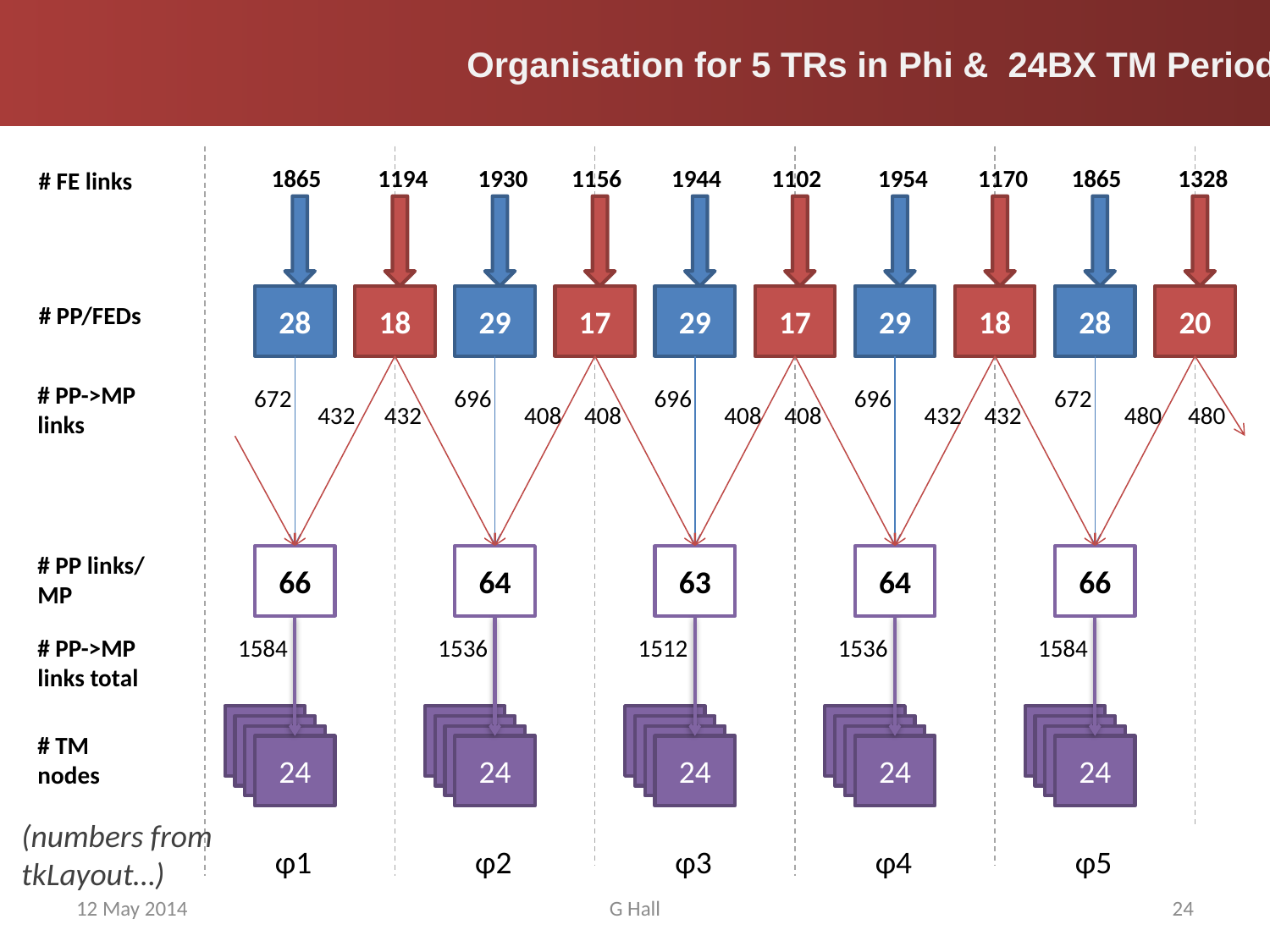

Organisation for 5 TRs in Phi &  24BX TM Period
1865
1194
1930
1156
1944
1102
1954
1170
1865
1328
# FE links

28
18
29
17
29
17
29
18
28
20
# PP/FEDs
# PP->MP links
672
696
696
696
672
432
432
408
408
408
408
432
432
480
480
# PP links/ MP
66
64
63
64
66
1584
1536
1512
1536
1584
# PP->MP links total

# TM nodes

24
24
24
24
24
(numbers from tkLayout…)
φ1
φ2
φ3
φ4
φ5
12 May 2014
G Hall
24